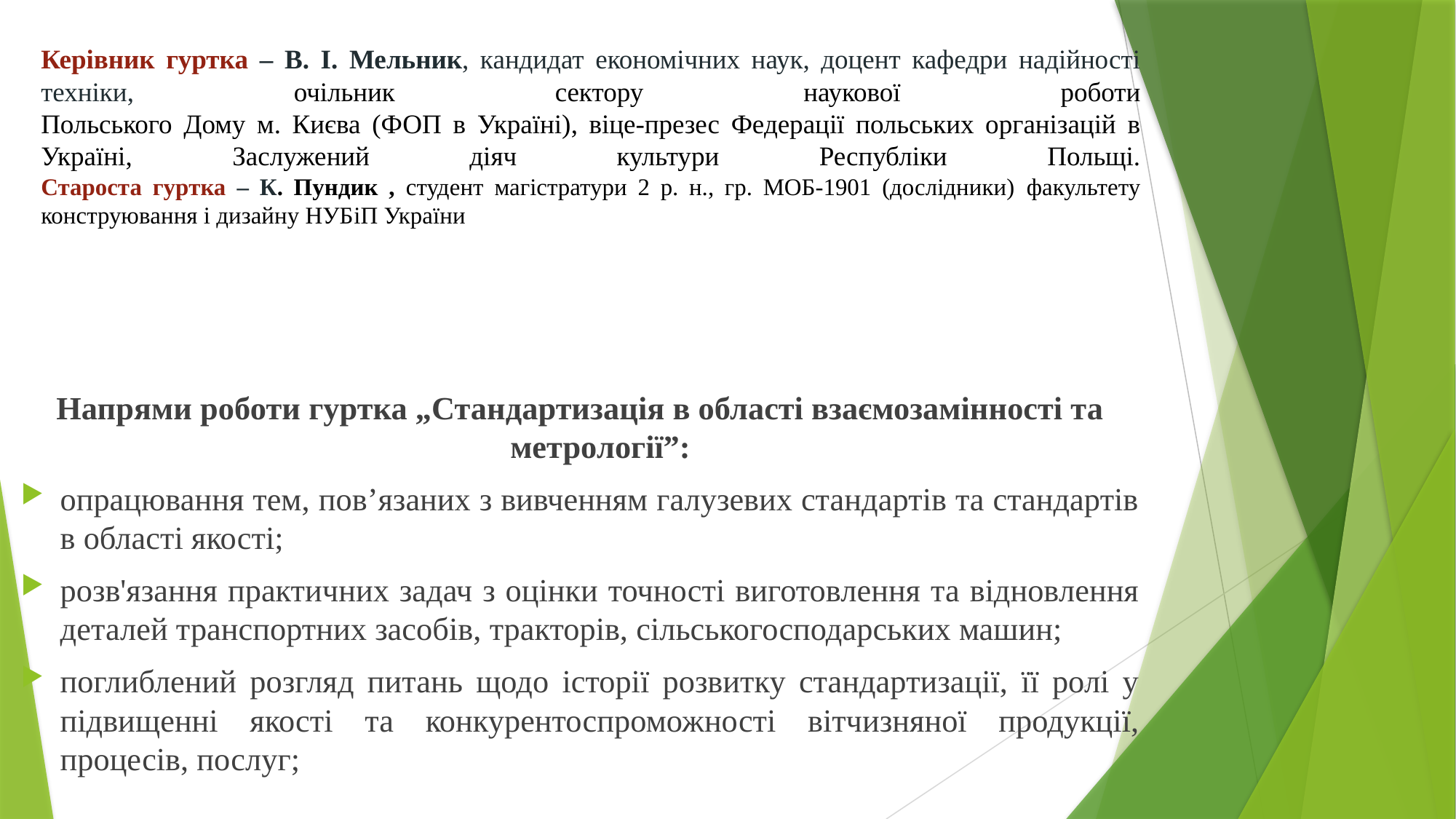

# Керівник гуртка – В. І. Мельник, кандидат економічних наук, доцент кафедри надійності техніки, очільник сектору наукової роботи Польського Дому м. Києва (ФОП в Україні), віце-презес Федерації польських організацій в Україні, Заслужений діяч культури Республіки Польщі. Староста гуртка – К. Пундик , студент магістратури 2 р. н., гр. МОБ-1901 (дослідники) факультету конструювання і дизайну НУБіП України
Напрями роботи гуртка „Стандартизація в області взаємозамінності та метрології”:
опрацювання тем, пов’язаних з вивченням галузевих стандартів та стандартів в області якості;
розв'язання практичних задач з оцінки точності виготовлення та відновлення деталей транспортних засобів, тракторів, сільськогосподарських машин;
поглиблений розгляд питань щодо історії розвитку стандартизації, її ролі у підвищенні якості та конкурентоспроможності вітчизняної продукції, процесів, послуг;